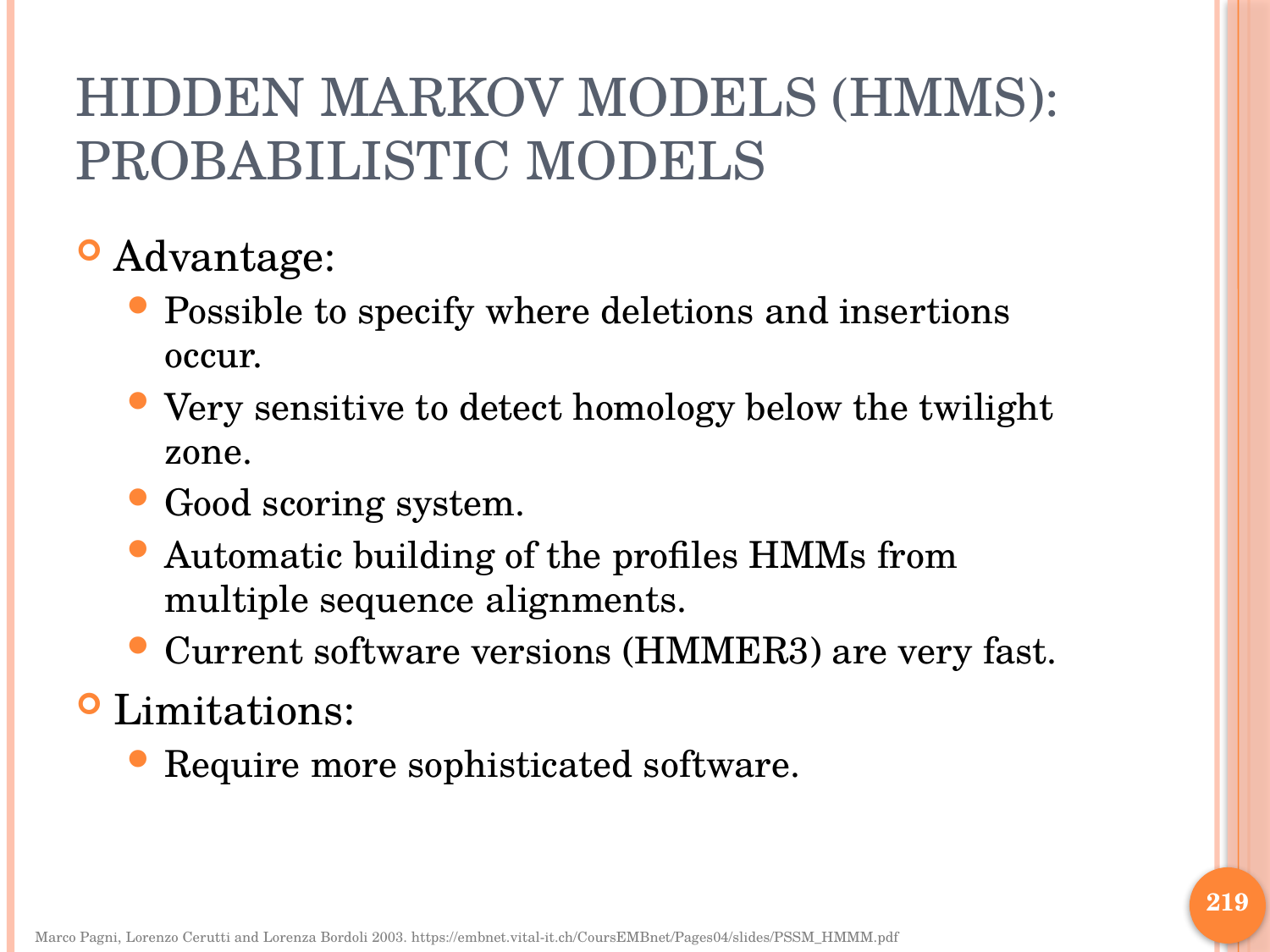

# Hidden Markov Models (HMMs): probabilistic models
Advantage:
Possible to specify where deletions and insertions occur.
Very sensitive to detect homology below the twilight zone.
Good scoring system.
Automatic building of the profiles HMMs from multiple sequence alignments.
Current software versions (HMMER3) are very fast.
Limitations:
Require more sophisticated software.
219
Marco Pagni, Lorenzo Cerutti and Lorenza Bordoli 2003. https://embnet.vital-it.ch/CoursEMBnet/Pages04/slides/PSSM_HMMM.pdf